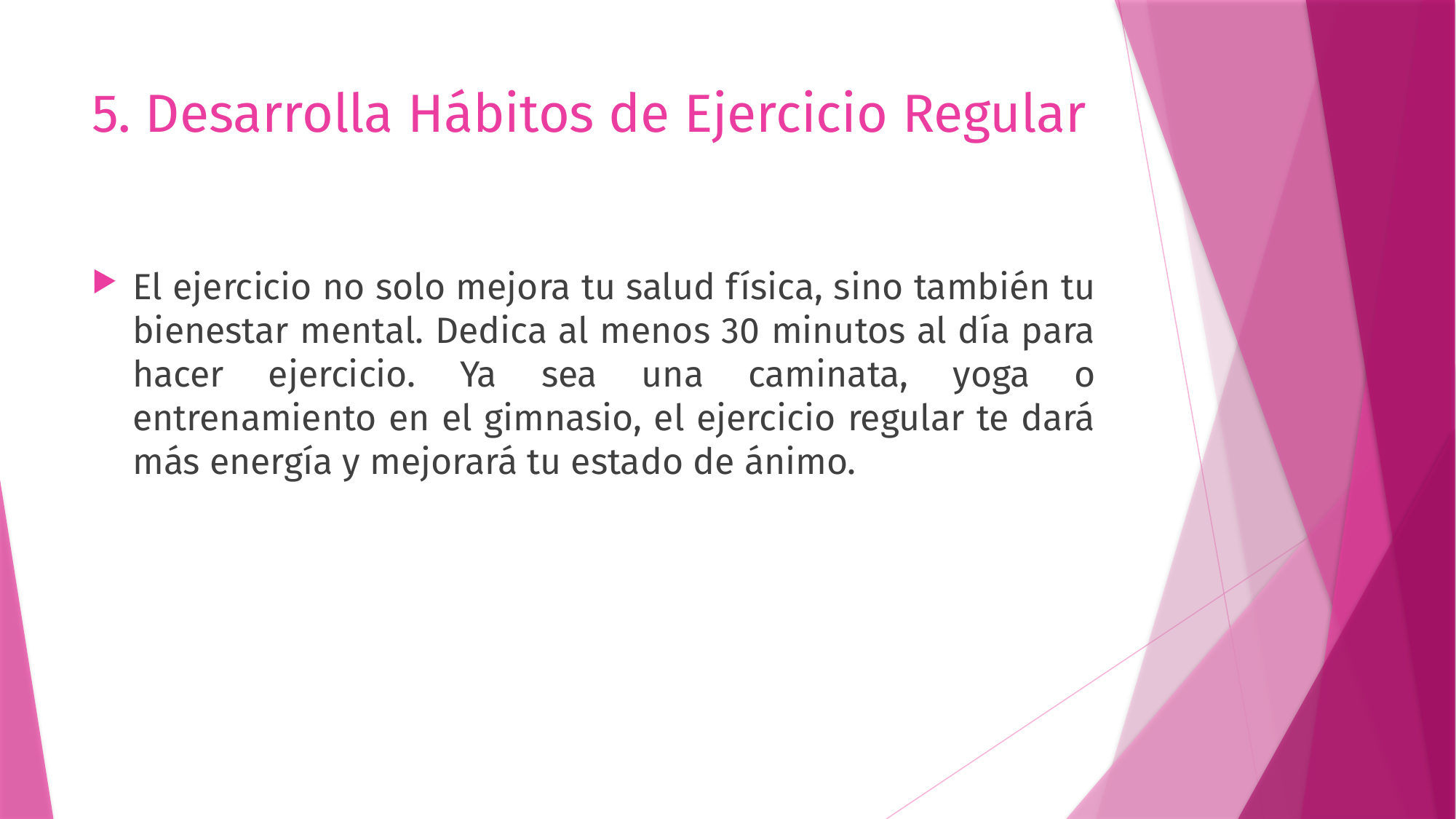

# 5. Desarrolla Hábitos de Ejercicio Regular
El ejercicio no solo mejora tu salud física, sino también tu bienestar mental. Dedica al menos 30 minutos al día para hacer ejercicio. Ya sea una caminata, yoga o entrenamiento en el gimnasio, el ejercicio regular te dará más energía y mejorará tu estado de ánimo.